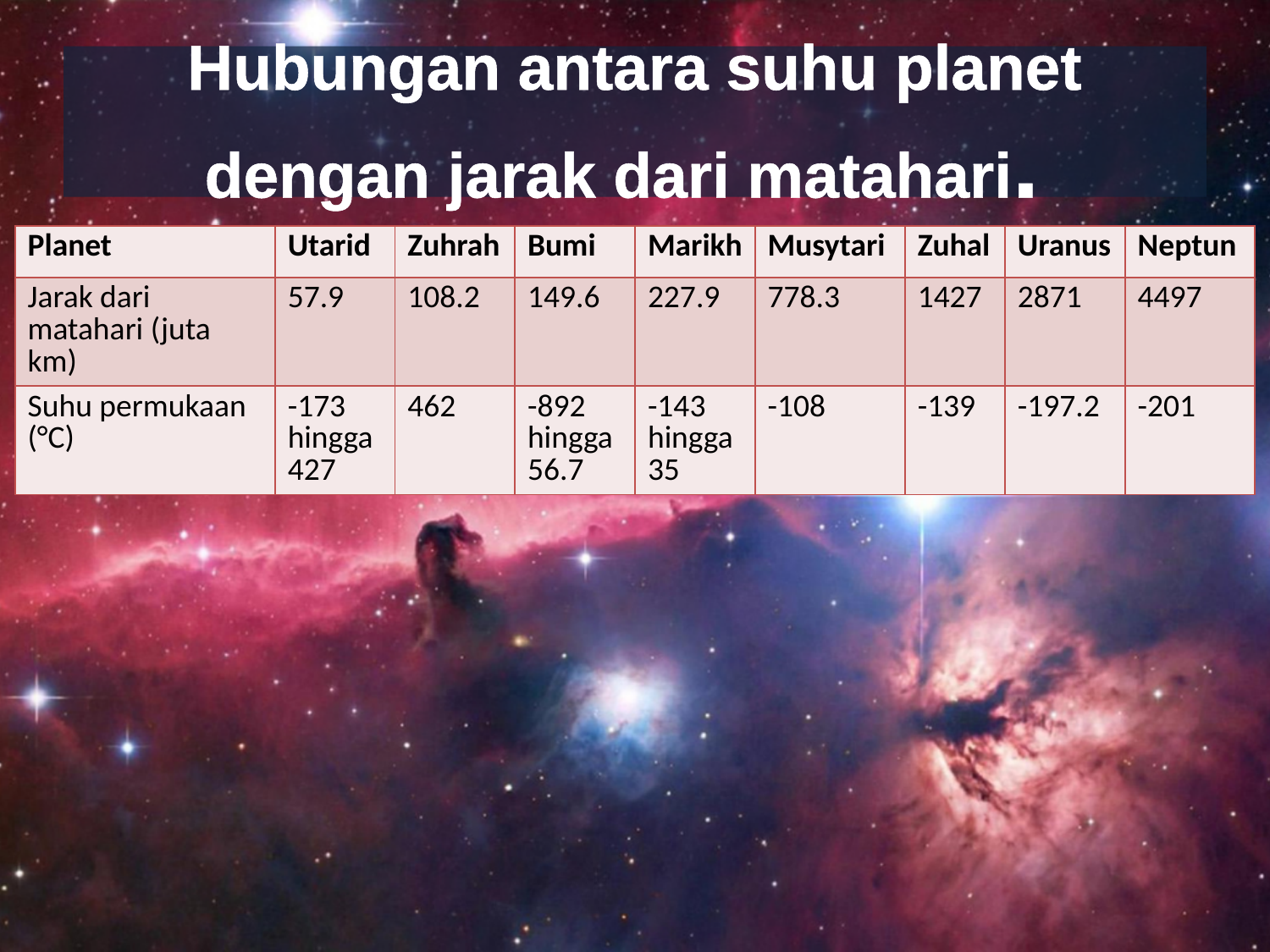

# Hubungan antara suhu planet dengan jarak dari matahari.
| Planet | Utarid | Zuhrah | Bumi | Marikh | Musytari | Zuhal | Uranus | Neptun |
| --- | --- | --- | --- | --- | --- | --- | --- | --- |
| Jarak dari matahari (juta km) | 57.9 | 108.2 | 149.6 | 227.9 | 778.3 | 1427 | 2871 | 4497 |
| Suhu permukaan (°C) | -173 hingga 427 | 462 | -892 hingga 56.7 | -143 hingga 35 | -108 | -139 | -197.2 | -201 |